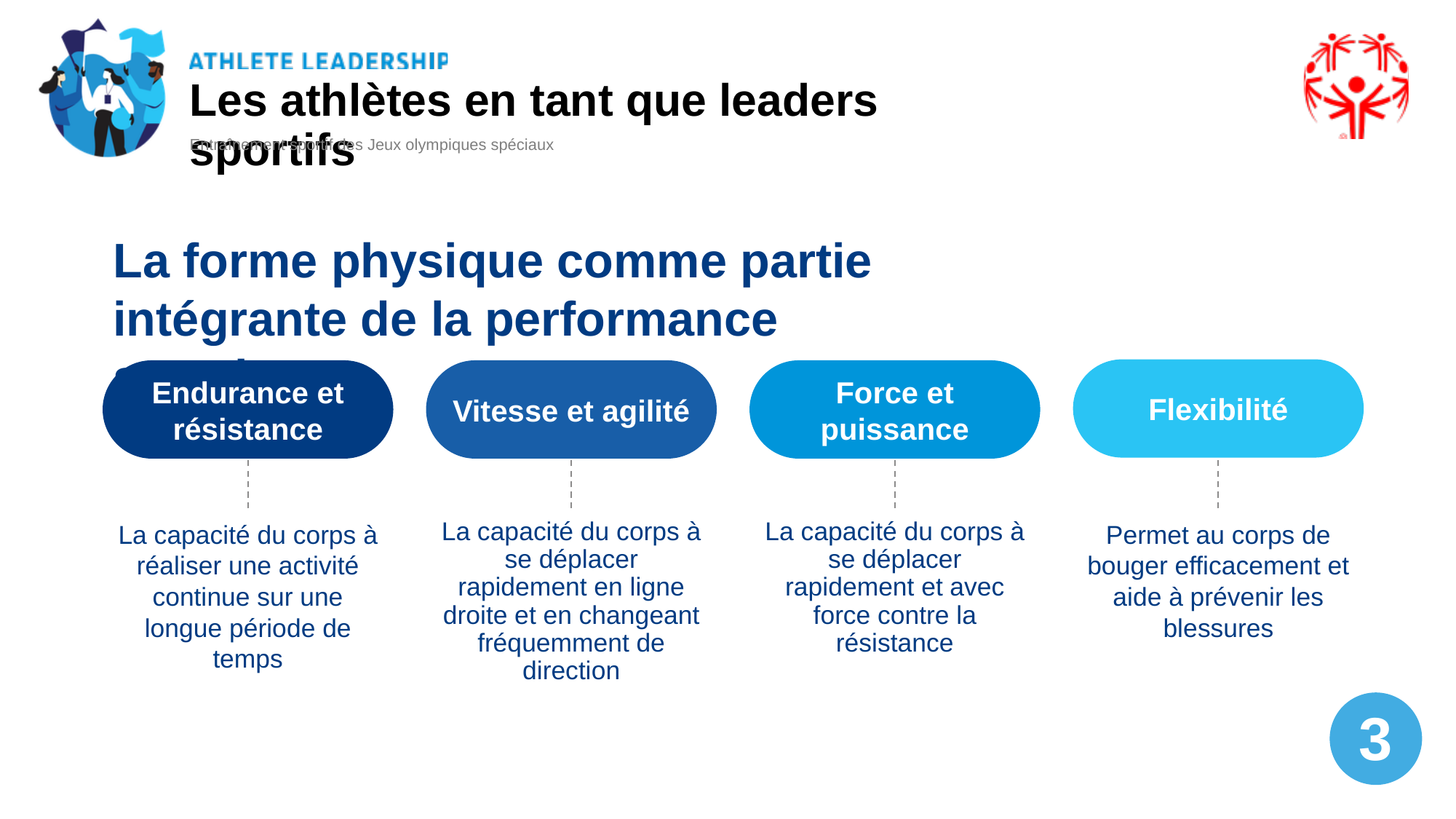

Les athlètes en tant que leaders sportifs
Entraînement sportif des Jeux olympiques spéciaux
La forme physique comme partie intégrante de la performance sportive
Flexibilité
Endurance et résistance
Vitesse et agilité
Force et puissance
La capacité du corps à réaliser une activité continue sur une longue période de temps
La capacité du corps à se déplacer rapidement en ligne droite et en changeant fréquemment de direction
La capacité du corps à se déplacer rapidement et avec force contre la résistance
Permet au corps de bouger efficacement et aide à prévenir les blessures

3